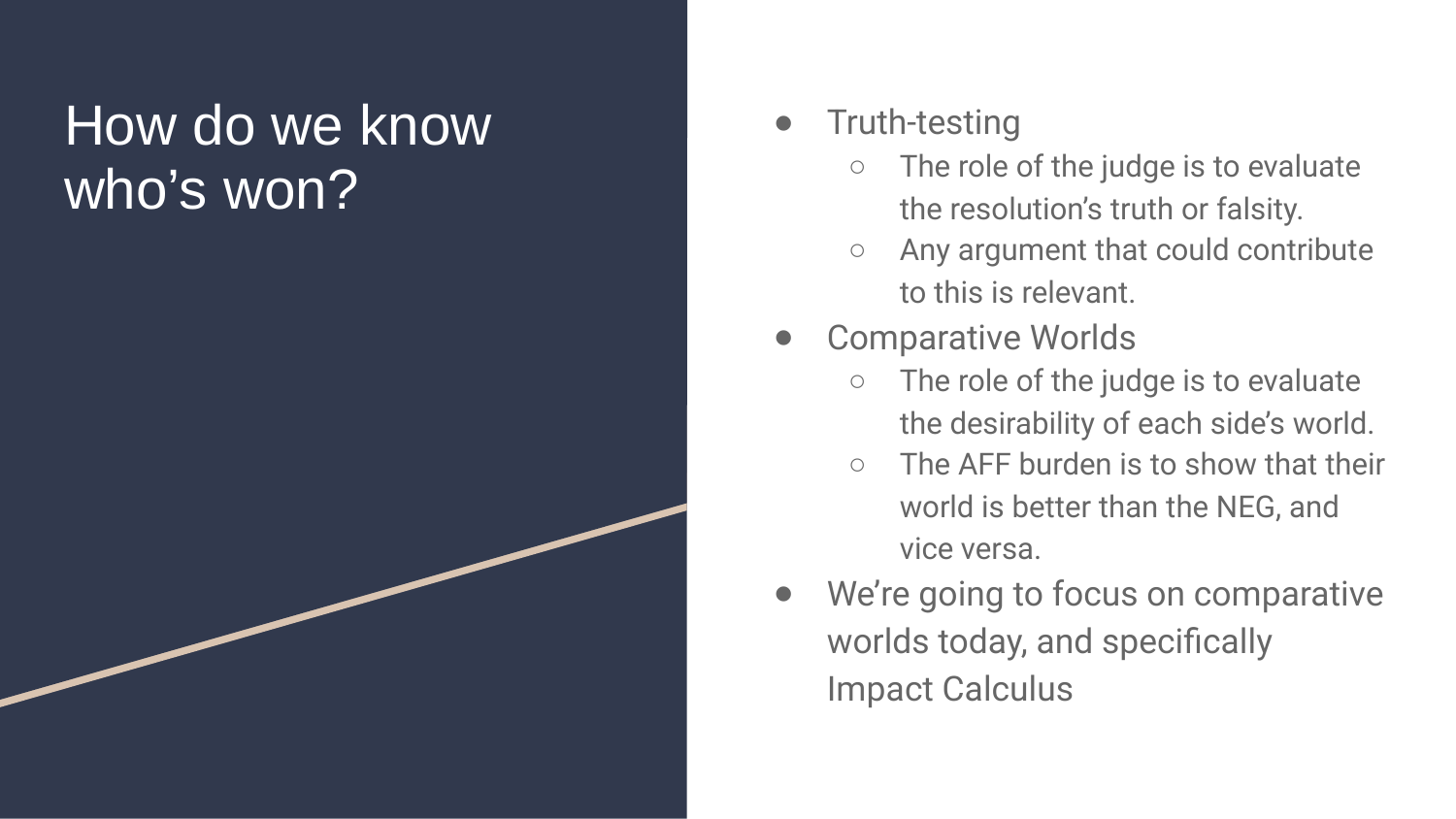

# How do we know who’s won?
Truth-testing
The role of the judge is to evaluate the resolution’s truth or falsity.
Any argument that could contribute to this is relevant.
Comparative Worlds
The role of the judge is to evaluate the desirability of each side’s world.
The AFF burden is to show that their world is better than the NEG, and vice versa.
We’re going to focus on comparative worlds today, and specifically Impact Calculus